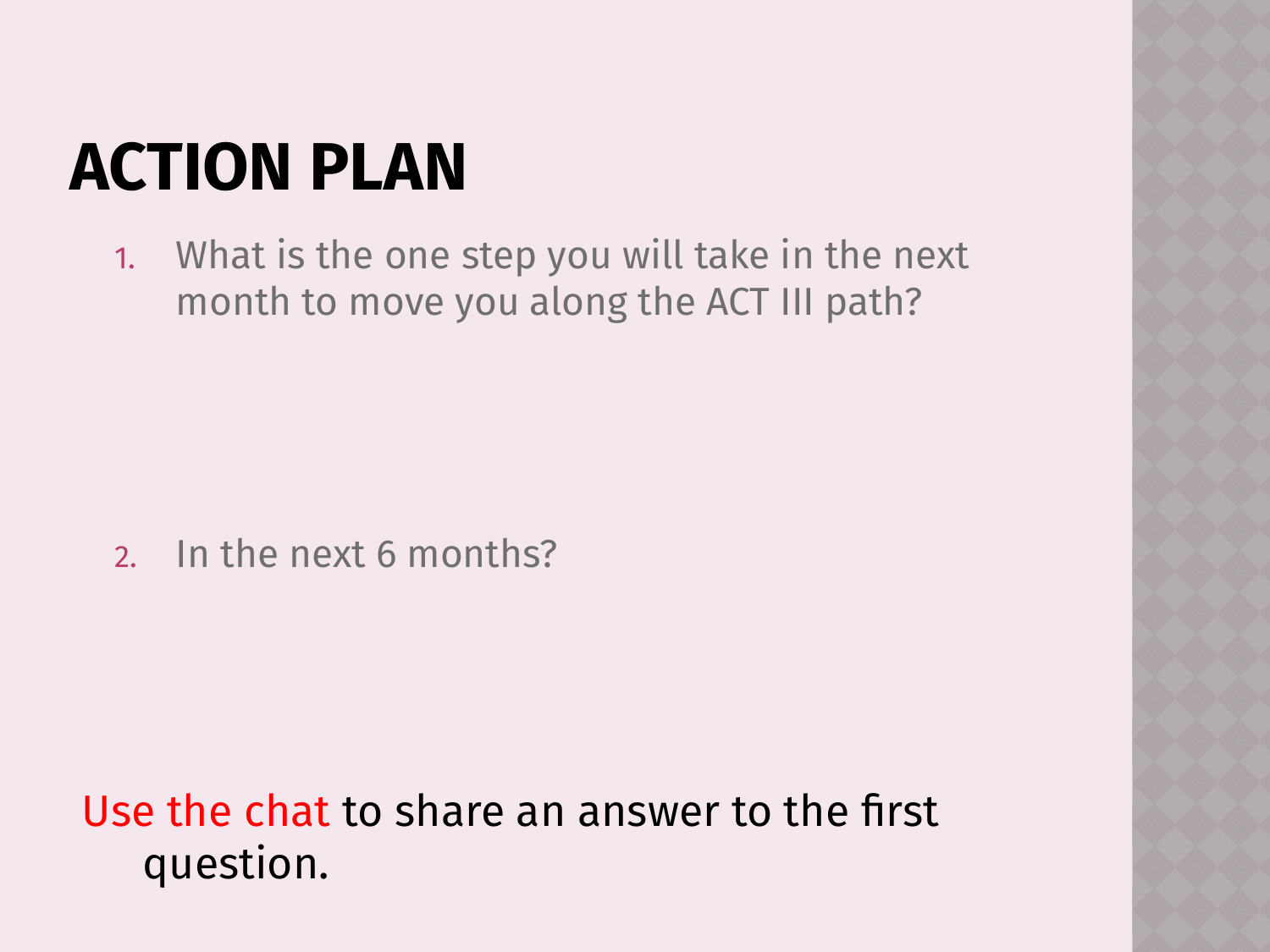

# Action plan
What is the one step you will take in the next month to move you along the ACT III path?

In the next 6 months?

Use the chat to share an answer to the first question.